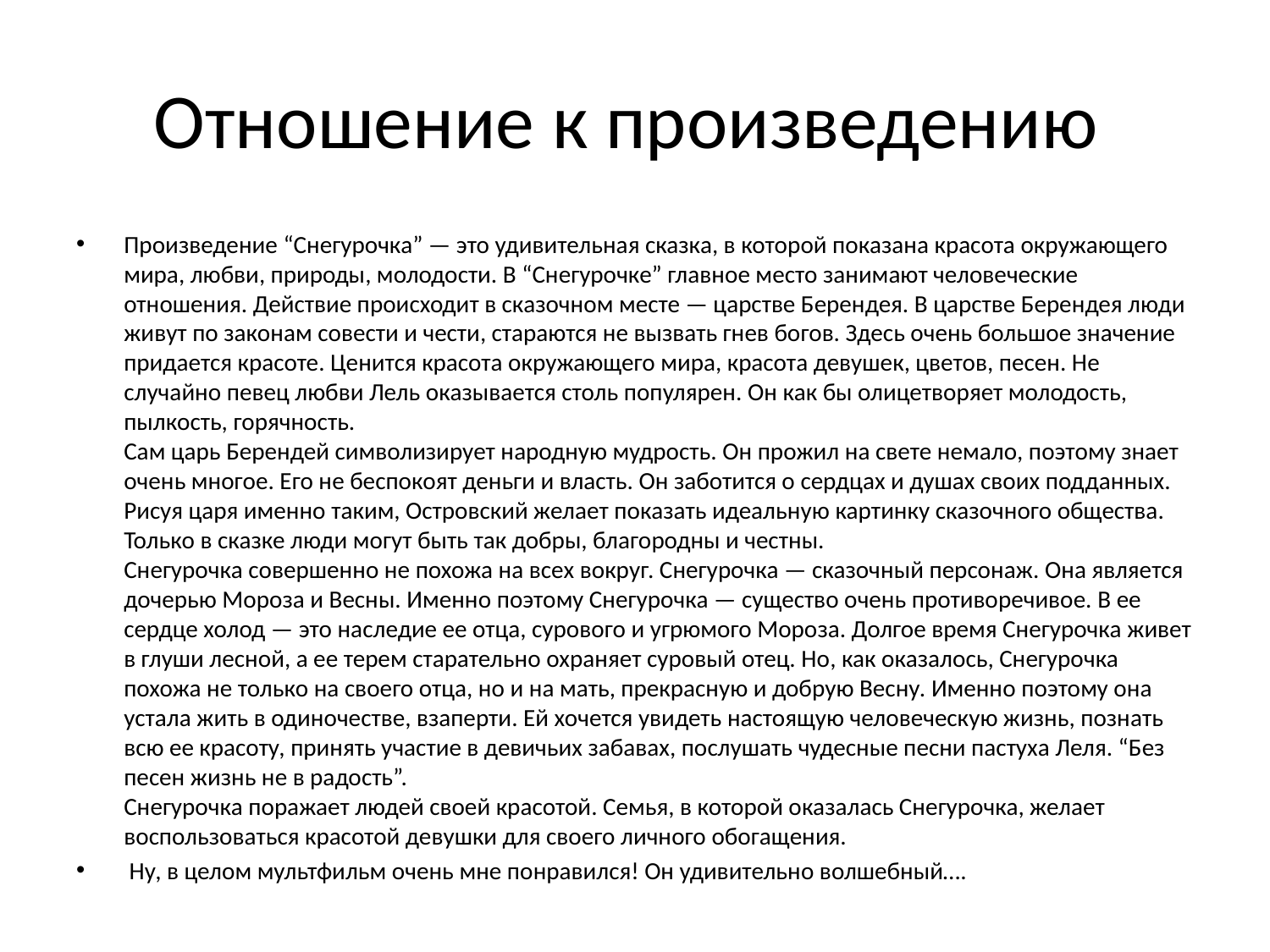

# Отношение к произведению
Произведение “Снегурочка” — это удивительная сказка, в которой показана красота окружающего мира, любви, природы, молодости. В “Снегурочке” главное место занимают человеческие отношения. Действие происходит в сказочном месте — царстве Берендея. В царстве Берендея люди живут по законам совести и чести, стараются не вызвать гнев богов. Здесь очень большое значение придается красоте. Ценится красота окружающего мира, красота девушек, цветов, песен. Не случайно певец любви Лель оказывается столь популярен. Он как бы олицетворяет молодость, пылкость, горячность.
Сам царь Берендей символизирует народную мудрость. Он прожил на свете немало, поэтому знает очень многое. Его не беспокоят деньги и власть. Он заботится о сердцах и душах своих подданных. Рисуя царя именно таким, Островский желает показать идеальную картинку сказочного общества. Только в сказке люди могут быть так добры, благородны и честны.
Снегурочка совершенно не похожа на всех вокруг. Снегурочка — сказочный персонаж. Она является дочерью Мороза и Весны. Именно поэтому Снегурочка — существо очень противоречивое. В ее сердце холод — это наследие ее отца, сурового и угрюмого Мороза. Долгое время Снегурочка живет в глуши лесной, а ее терем старательно охраняет суровый отец. Но, как оказалось, Снегурочка похожа не только на своего отца, но и на мать, прекрасную и добрую Весну. Именно поэтому она устала жить в одиночестве, взаперти. Ей хочется увидеть настоящую человеческую жизнь, познать всю ее красоту, принять участие в девичьих забавах, послушать чудесные песни пастуха Леля. “Без песен жизнь не в радость”.
Снегурочка поражает людей своей красотой. Семья, в которой оказалась Снегурочка, желает воспользоваться красотой девушки для своего личного обогащения.
 Ну, в целом мультфильм очень мне понравился! Он удивительно волшебный….